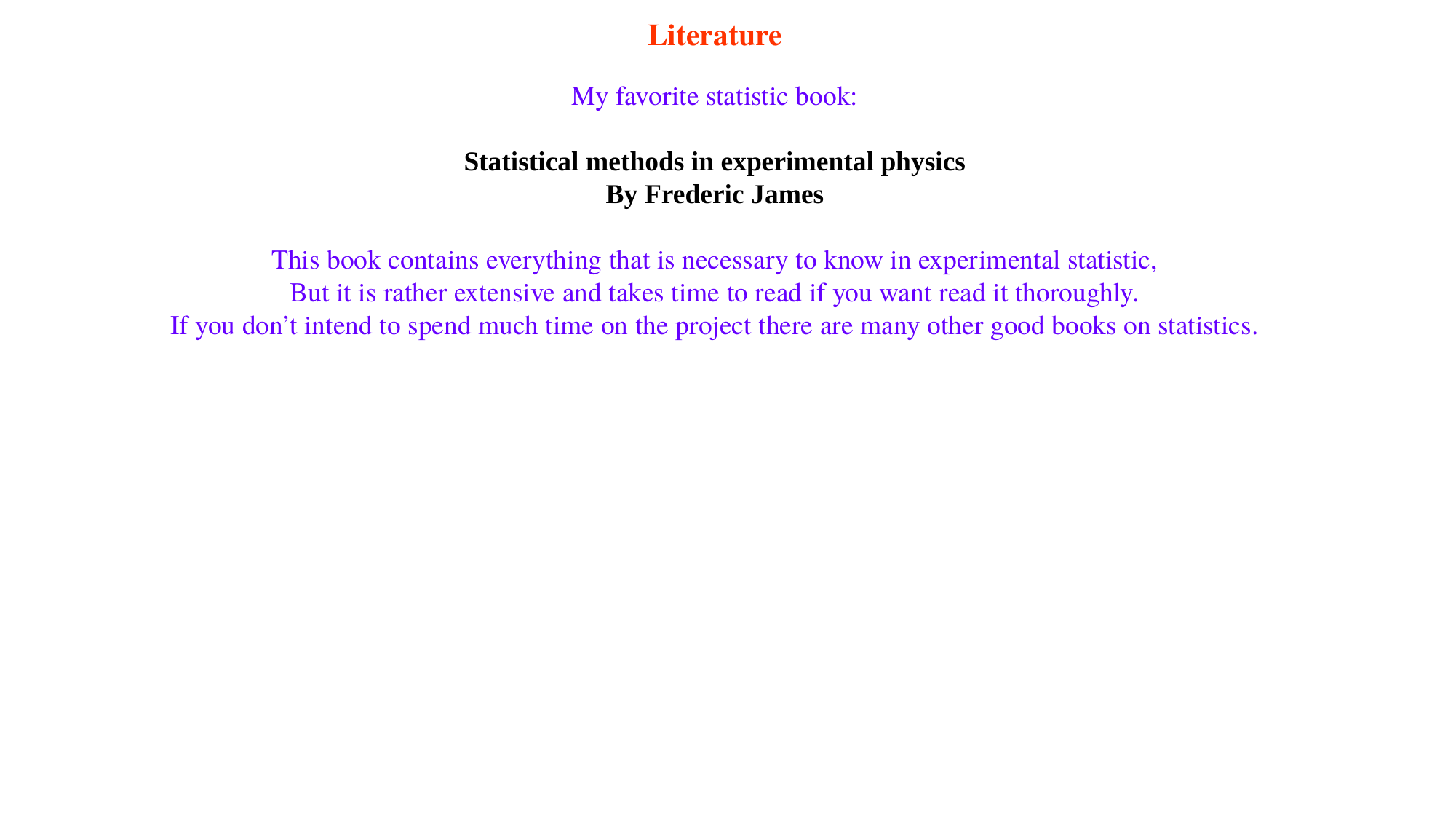

Literature
My favorite statistic book:

Statistical methods in experimental physics
By Frederic James

This book contains everything that is necessary to know in experimental statistic,
But it is rather extensive and takes time to read if you want read it thoroughly.
If you don’t intend to spend much time on the project there are many other good books on statistics.